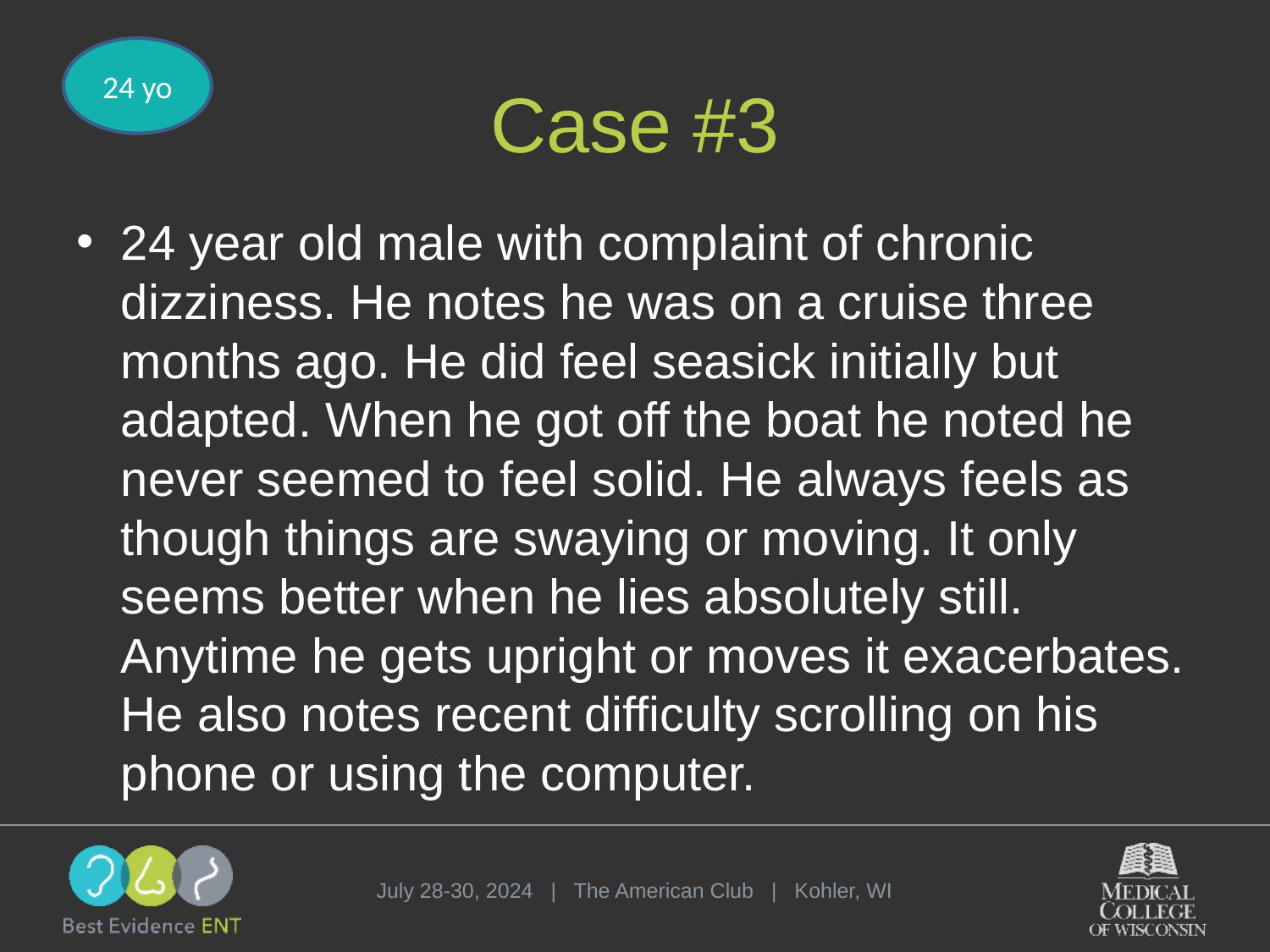

24 yo
# Case #3
24 year old male with complaint of chronic dizziness. He notes he was on a cruise three months ago. He did feel seasick initially but adapted. When he got off the boat he noted he never seemed to feel solid. He always feels as though things are swaying or moving. It only seems better when he lies absolutely still. Anytime he gets upright or moves it exacerbates. He also notes recent difficulty scrolling on his phone or using the computer.
July 28-30, 2024   |   The American Club   |   Kohler, WI